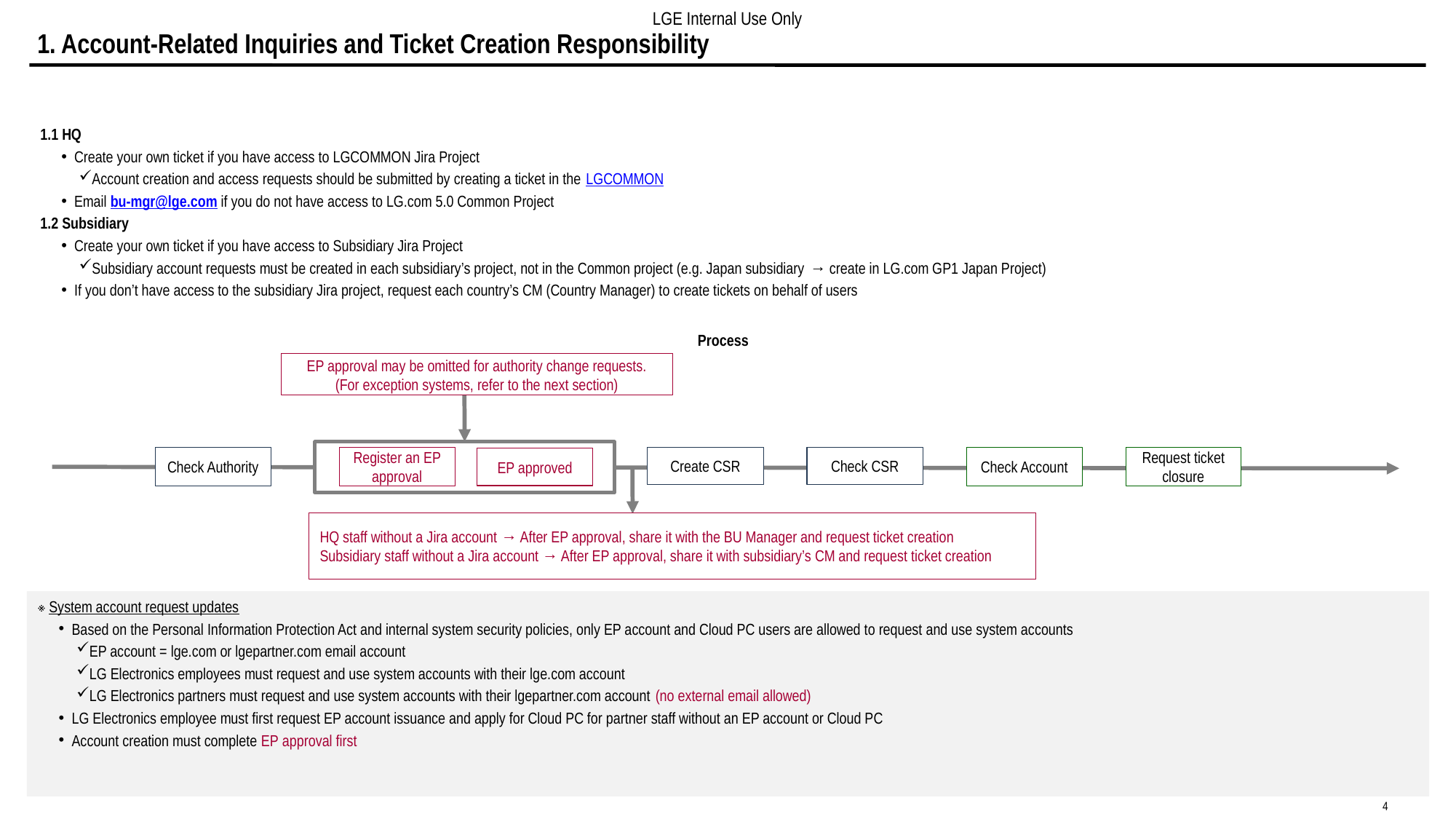

# 1. Account-Related Inquiries and Ticket Creation Responsibility
1.1 HQ
Create your own ticket if you have access to LGCOMMON Jira Project
Account creation and access requests should be submitted by creating a ticket in the LGCOMMON
Email bu-mgr@lge.com if you do not have access to LG.com 5.0 Common Project
1.2 Subsidiary
Create your own ticket if you have access to Subsidiary Jira Project
Subsidiary account requests must be created in each subsidiary’s project, not in the Common project (e.g. Japan subsidiary → create in LG.com GP1 Japan Project)
If you don’t have access to the subsidiary Jira project, request each country’s CM (Country Manager) to create tickets on behalf of users
Process
EP approval may be omitted for authority change requests.
(For exception systems, refer to the next section)

Check Authority
Register an EP approval
Create CSR
Check CSR
Check Account
Request ticket closure
EP approved
HQ staff without a Jira account → After EP approval, share it with the BU Manager and request ticket creation
Subsidiary staff without a Jira account → After EP approval, share it with subsidiary’s CM and request ticket creation
※ System account request updates
Based on the Personal Information Protection Act and internal system security policies, only EP account and Cloud PC users are allowed to request and use system accounts
EP account = lge.com or lgepartner.com email account
LG Electronics employees must request and use system accounts with their lge.com account
LG Electronics partners must request and use system accounts with their lgepartner.com account (no external email allowed)
LG Electronics employee must first request EP account issuance and apply for Cloud PC for partner staff without an EP account or Cloud PC
Account creation must complete EP approval first
4